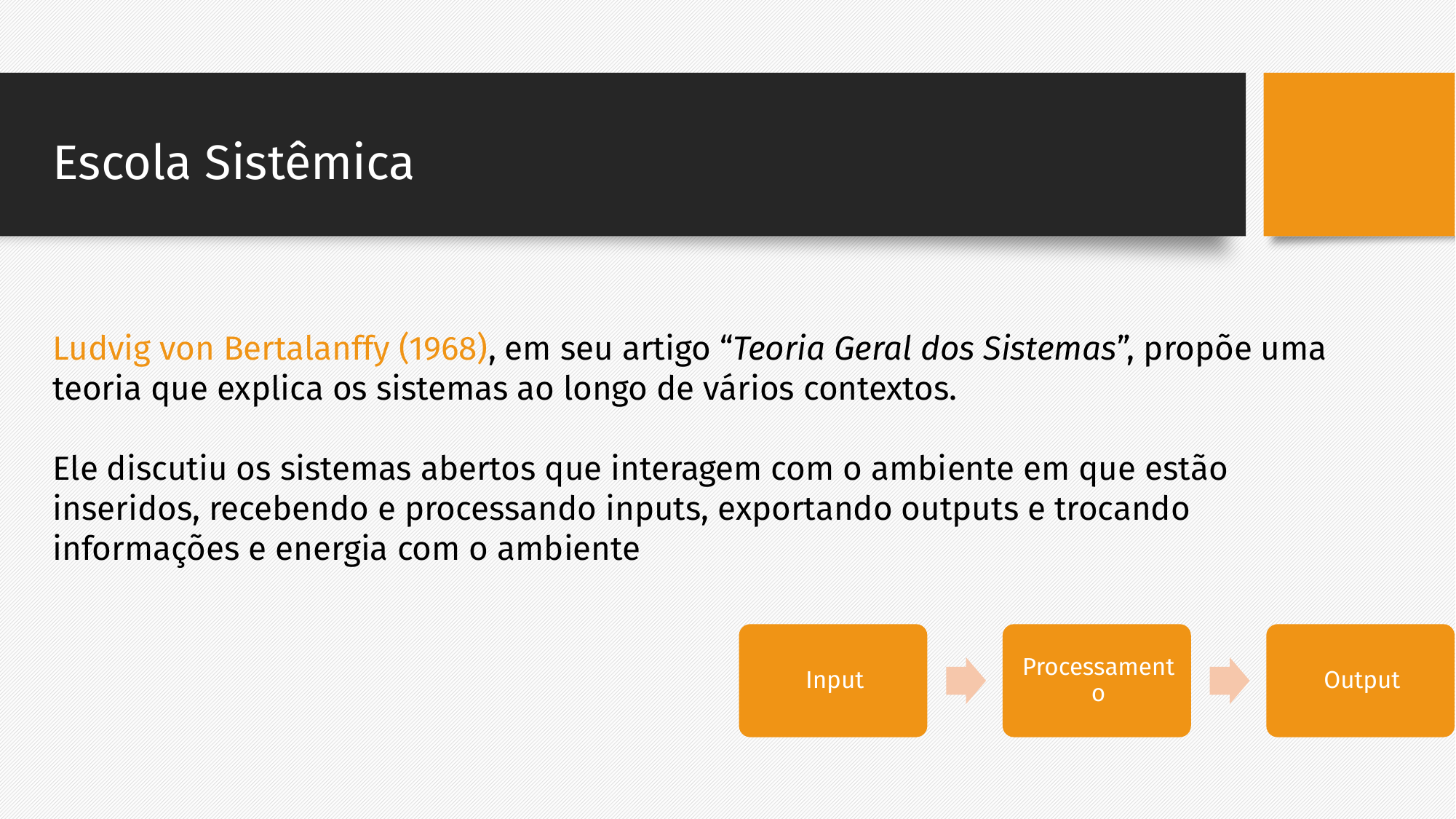

Escola Sistêmica
Ludvig von Bertalanffy (1968), em seu artigo “Teoria Geral dos Sistemas”, propõe uma teoria que explica os sistemas ao longo de vários contextos.

Ele discutiu os sistemas abertos que interagem com o ambiente em que estão inseridos, recebendo e processando inputs, exportando outputs e trocando informações e energia com o ambiente

Input

Processamento

Output